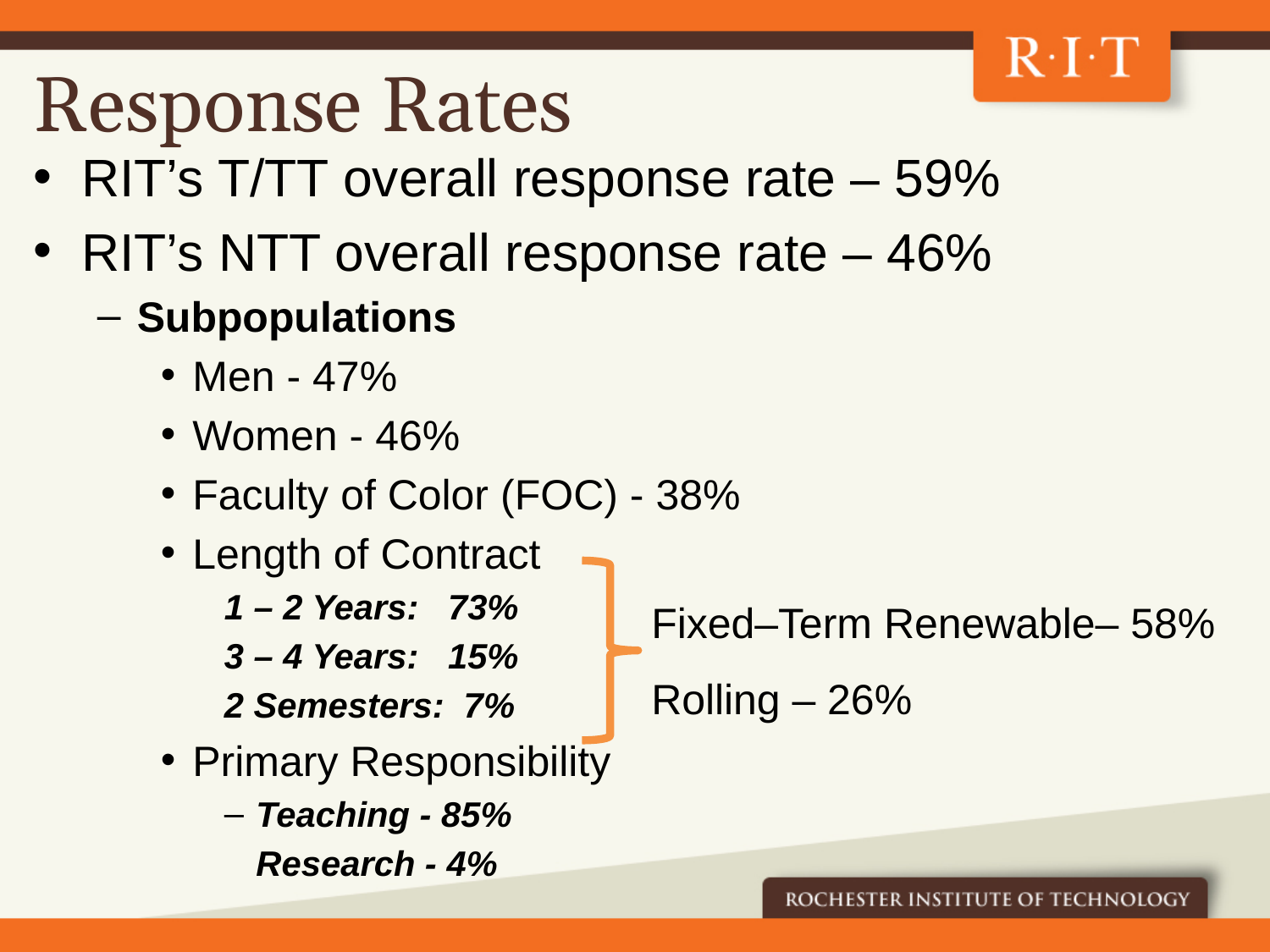

# Response Rates
RIT’s T/TT overall response rate – 59%
RIT’s NTT overall response rate – 46%
Subpopulations
Men - 47%
Women - 46%
Faculty of Color (FOC) - 38%
Length of Contract
1 – 2 Years:   73%
3 – 4 Years:   15%
2 Semesters:  7%
Primary Responsibility
Teaching - 85%
Research - 4%

Fixed–Term Renewable– 58%
Rolling – 26%